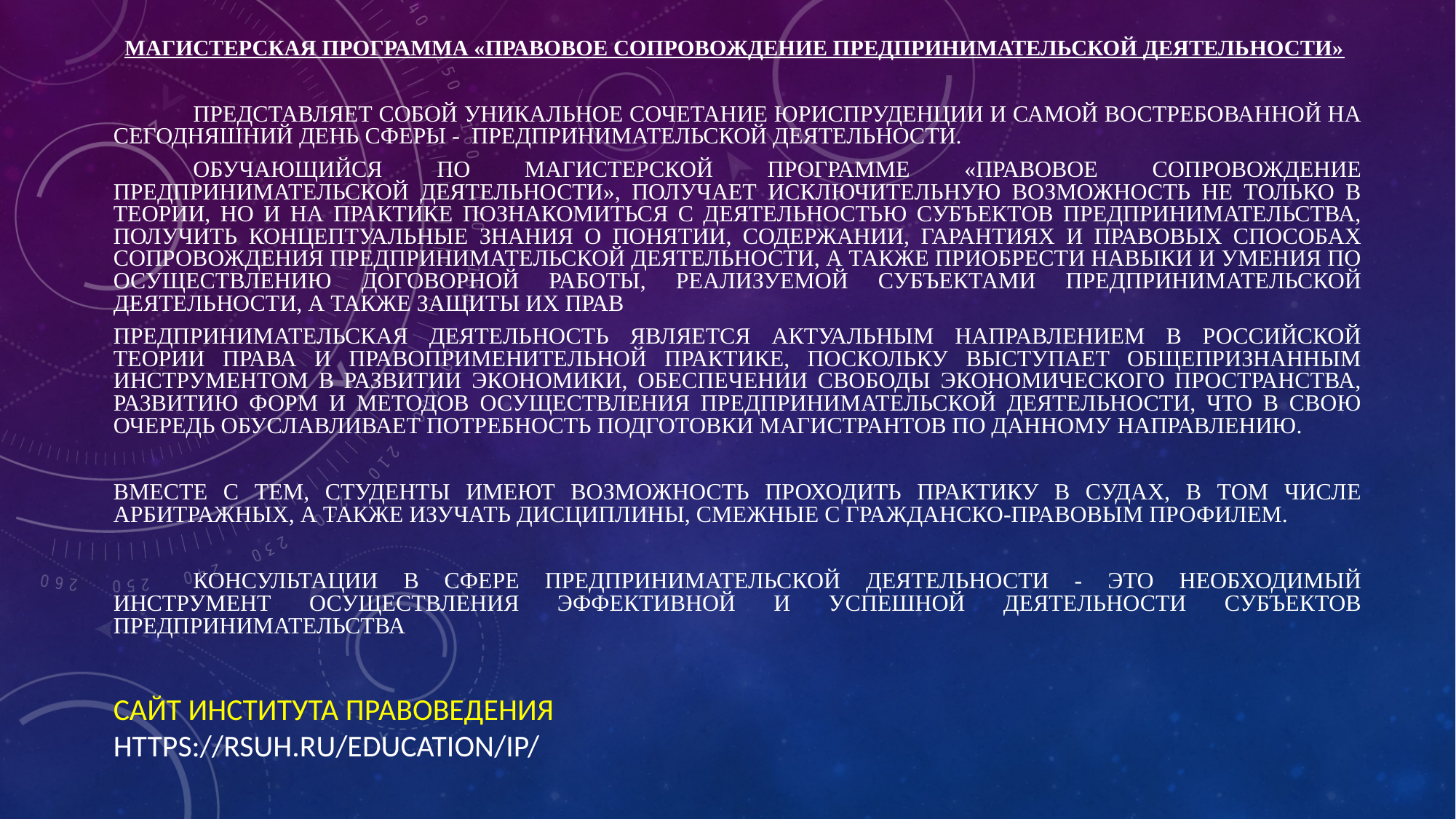

МАГИСТЕРСКАЯ ПРОГРАММА «ПРАВОВОЕ СОПРОВОЖДЕНИЕ ПРЕДПРИНИМАТЕЛЬСКОЙ ДЕЯТЕЛЬНОСТИ»

	ПРЕДСТАВЛЯЕТ СОБОЙ УНИКАЛЬНОЕ СОЧЕТАНИЕ ЮРИСПРУДЕНЦИИ И САМОЙ ВОСТРЕБОВАННОЙ НА СЕГОДНЯШНИЙ ДЕНЬ СФЕРЫ -  ПРЕДПРИНИМАТЕЛЬСКОЙ ДЕЯТЕЛЬНОСТИ.
	ОБУЧАЮЩИЙСЯ ПО МАГИСТЕРСКОЙ ПРОГРАММЕ «ПРАВОВОЕ СОПРОВОЖДЕНИЕ ПРЕДПРИНИМАТЕЛЬСКОЙ ДЕЯТЕЛЬНОСТИ», ПОЛУЧАЕТ ИСКЛЮЧИТЕЛЬНУЮ ВОЗМОЖНОСТЬ НЕ ТОЛЬКО В ТЕОРИИ, НО И НА ПРАКТИКЕ ПОЗНАКОМИТЬСЯ С ДЕЯТЕЛЬНОСТЬЮ СУБЪЕКТОВ ПРЕДПРИНИМАТЕЛЬСТВА, ПОЛУЧИТЬ КОНЦЕПТУАЛЬНЫЕ знания о пОНятии, содержании, гарантиях и правовых способах сопровождения предпринимательской деятельности, а также приобрести навыки и умения по осуществлению договорной работы, реализуемой субъектами предпринимательской деятельности, а также защиты их прав
Предпринимательская деятельность является актуальным направлением в российской теории права и правоприменительной практике, поскольку выступает общепризнанным инструментом в развитии экономики, обеспечении свободы экономического пространства, развитию форм и методов осуществления предпринимательской деятельности, что в свою очередь обуславливает потребность подготовки магистрантов по данному направлению.

ВМЕСТЕ С ТЕМ, СТУДЕНТЫ ИМЕЮТ ВОЗМОЖНОСТЬ ПРОХОДИТЬ ПРАКТИКУ В СУДАХ, В ТОМ ЧИСЛЕ АРБИТРАЖНЫХ, А ТАКЖЕ ИЗУЧАТЬ ДИСЦИПЛИНЫ, СМЕЖНЫЕ С ГРАЖДАНСКО-ПРАВОВЫМ ПРОФИЛЕМ.

	КОНСУЛЬТАЦИИ В СФЕРЕ ПРЕДПРИНИМАТЕЛЬСКОЙ ДЕЯТЕЛЬНОСТИ - ЭТО НЕОБХОДИМЫЙ ИНСТРУМЕНТ ОСУЩЕСТВЛЕНИЯ ЭФФЕКТИВНОЙ И УСПЕШНОЙ ДЕЯТЕЛЬНОСТИ СУБЪЕКТОВ ПРЕДПРИНИМАТЕЛЬСТВА
# Сайт ИНСТИТУТА ПРАВОВЕДЕНИЯ https://rsuh.ru/education/ip/